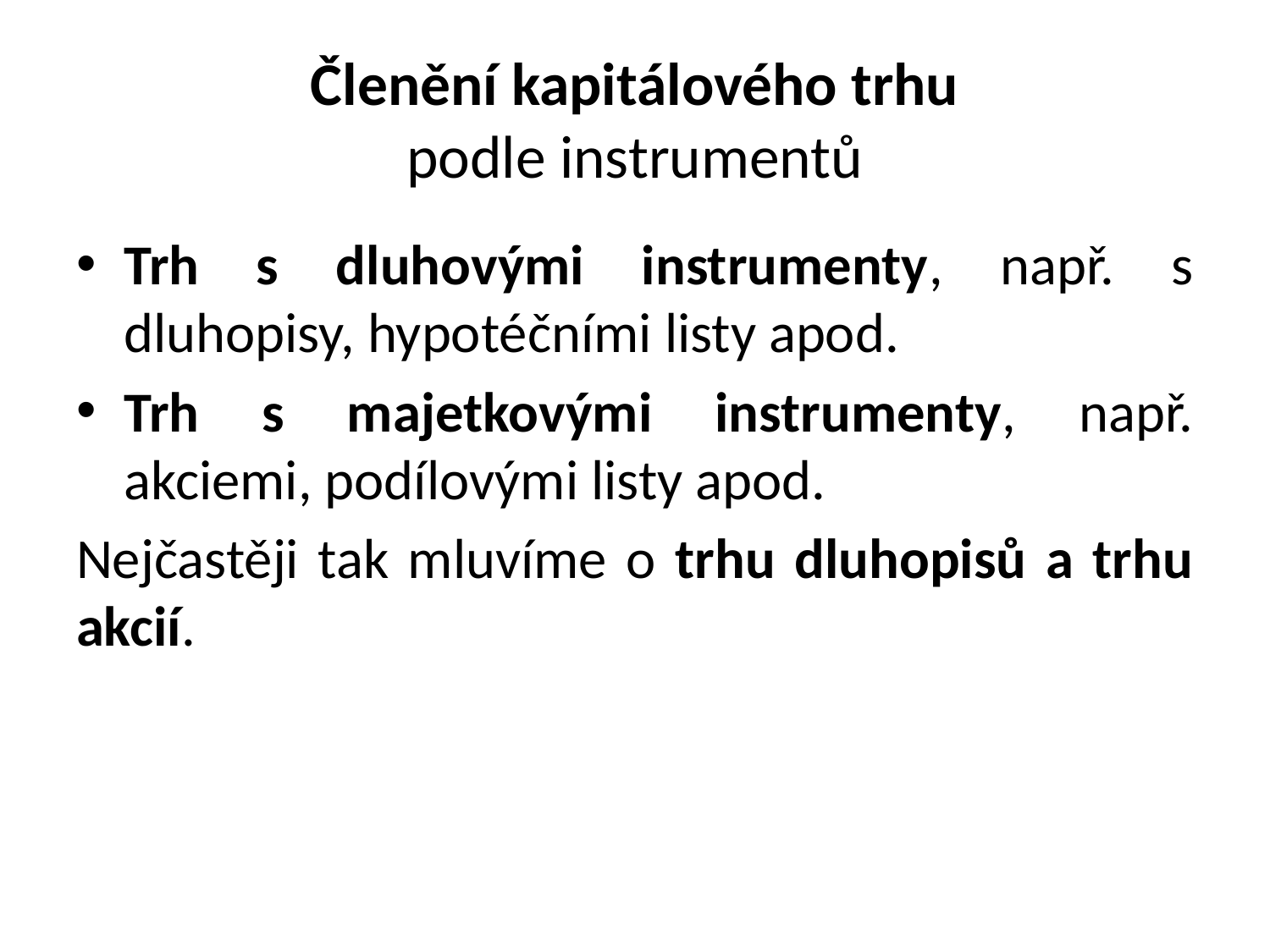

# Členění kapitálového trhu podle instrumentů
Trh s dluhovými instrumenty, např. s dluhopisy, hypotéčními listy apod.
Trh s majetkovými instrumenty, např. akciemi, podílovými listy apod.
Nejčastěji tak mluvíme o trhu dluhopisů a trhu akcií.